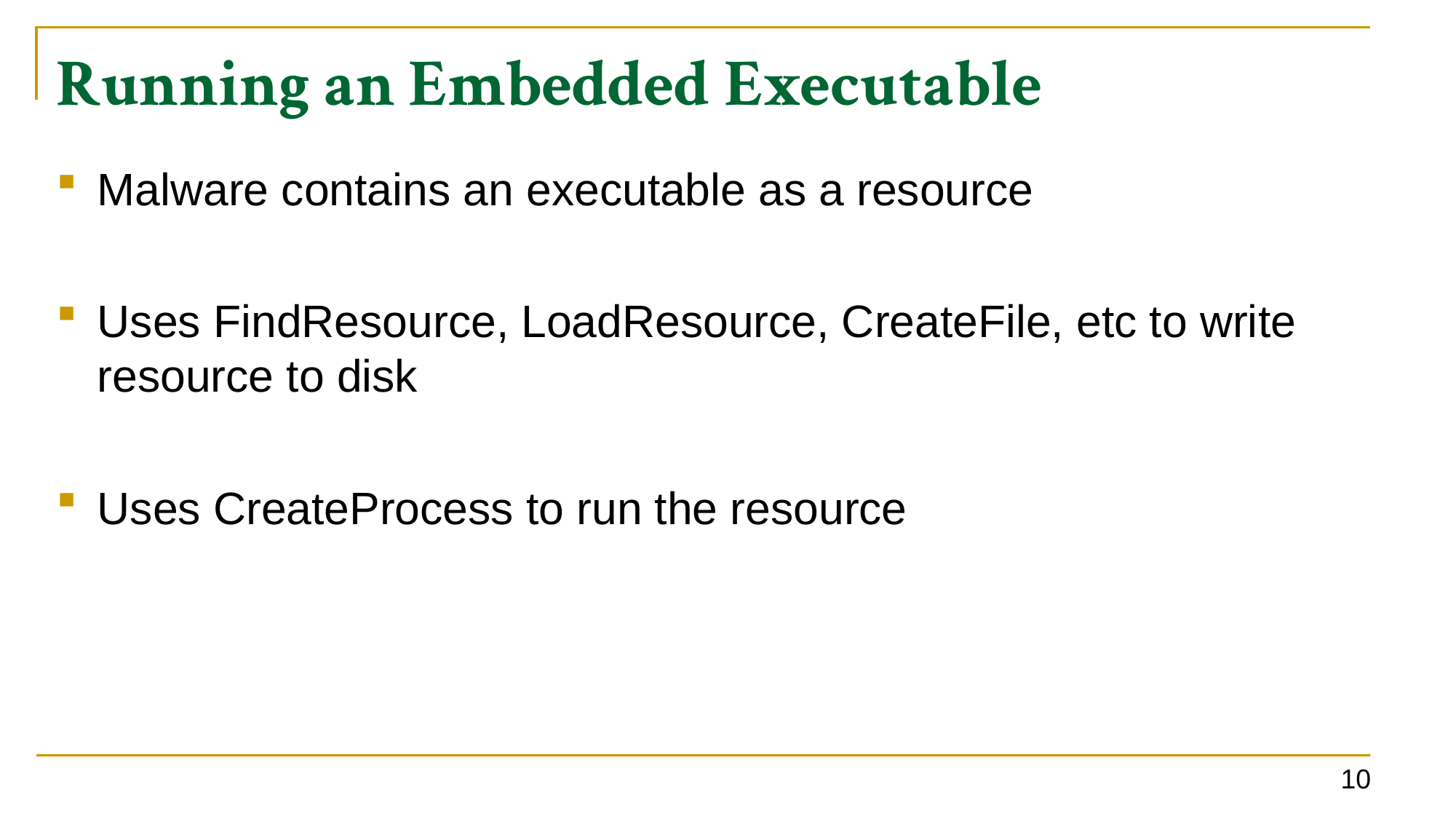

# Running an Embedded Executable
Malware contains an executable as a resource

Uses FindResource, LoadResource, CreateFile, etc to write resource to disk

Uses CreateProcess to run the resource